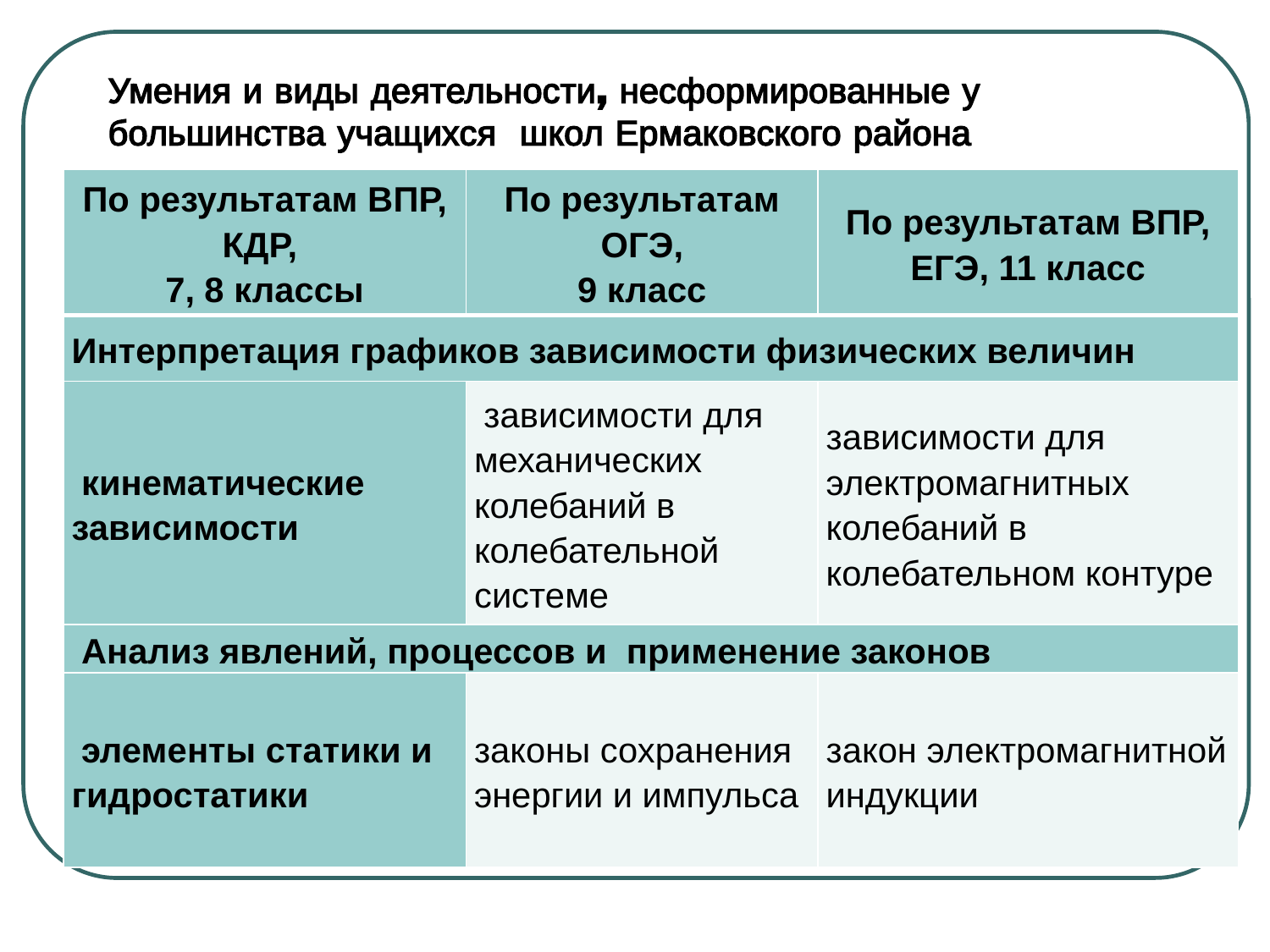

# Умения и виды деятельности, несформированные у большинства учащихся  школ Ермаковского района
| По результатам ВПР, КДР, 7, 8 классы | По результатам ОГЭ, 9 класс | По результатам ВПР, ЕГЭ, 11 класс |
| --- | --- | --- |
| Интерпретация графиков зависимости физических величин |  |  |
| кинематические зависимости | зависимости для механических колебаний в колебательной системе | зависимости для электромагнитных колебаний в колебательном контуре |
| Анализ явлений, процессов и применение законов |  |  |
| элементы статики и гидростатики | законы сохранения энергии и импульса | закон электромагнитной индукции |
.